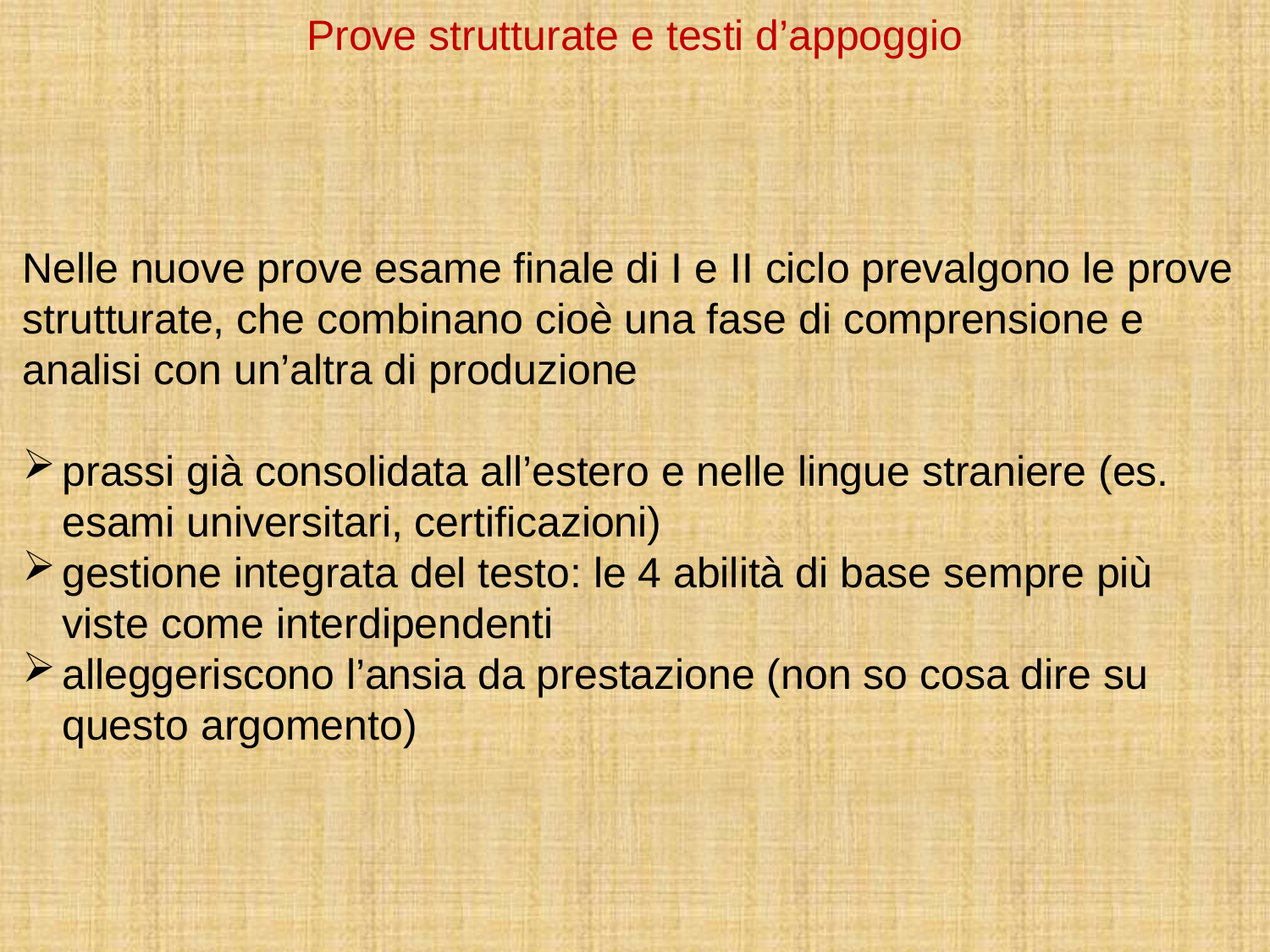

Prove strutturate e testi d’appoggio
Nelle nuove prove esame finale di I e II ciclo prevalgono le prove strutturate, che combinano cioè una fase di comprensione e analisi con un’altra di produzione

prassi già consolidata all’estero e nelle lingue straniere (es. esami universitari, certificazioni)
gestione integrata del testo: le 4 abilità di base sempre più viste come interdipendenti
alleggeriscono l’ansia da prestazione (non so cosa dire su questo argomento)